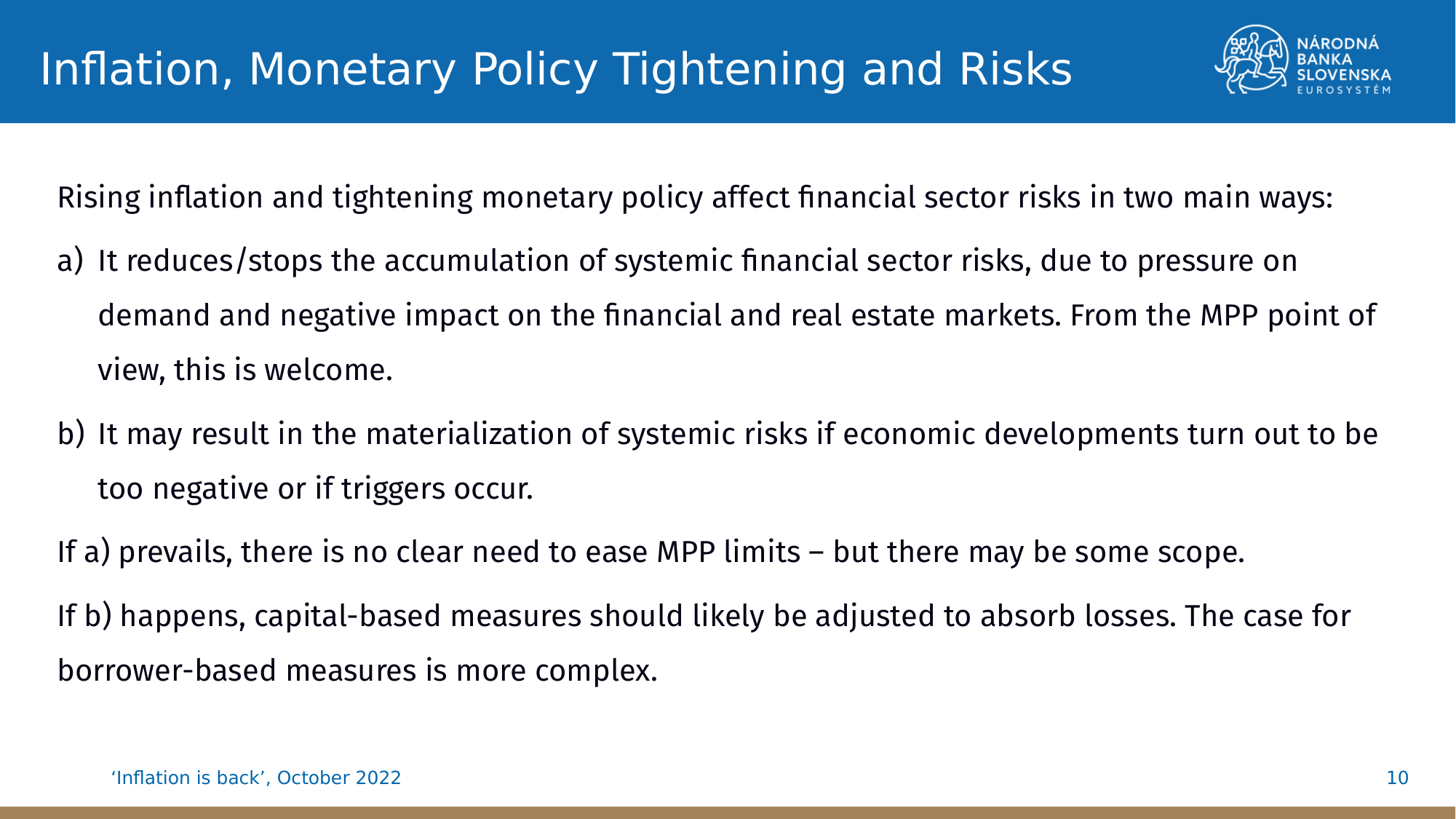

Inflation, Monetary Policy Tightening and Risks
Rising inflation and tightening monetary policy affect financial sector risks in two main ways:
It reduces/stops the accumulation of systemic financial sector risks, due to pressure on demand and negative impact on the financial and real estate markets. From the MPP point of view, this is welcome.
It may result in the materialization of systemic risks if economic developments turn out to be too negative or if triggers occur.
If a) prevails, there is no clear need to ease MPP limits – but there may be some scope.
If b) happens, capital-based measures should likely be adjusted to absorb losses. The case for borrower-based measures is more complex.
10
‘Inflation is back’, October 2022